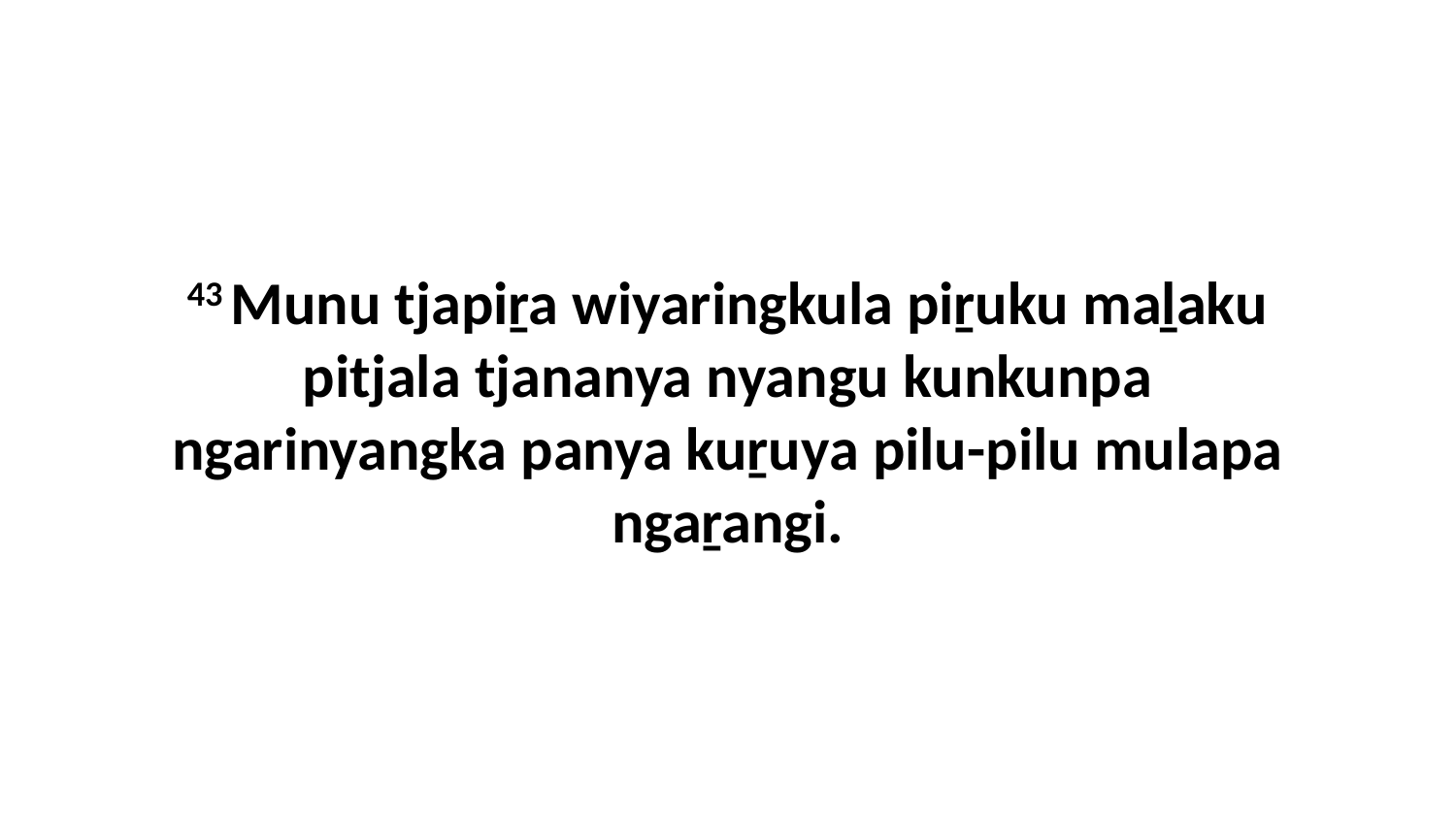

43 Munu tjapiṟa wiyaringkula piṟuku maḻaku pitjala tjananya nyangu kunkunpa ngarinyangka panya kuṟuya pilu-pilu mulapa ngaṟangi.